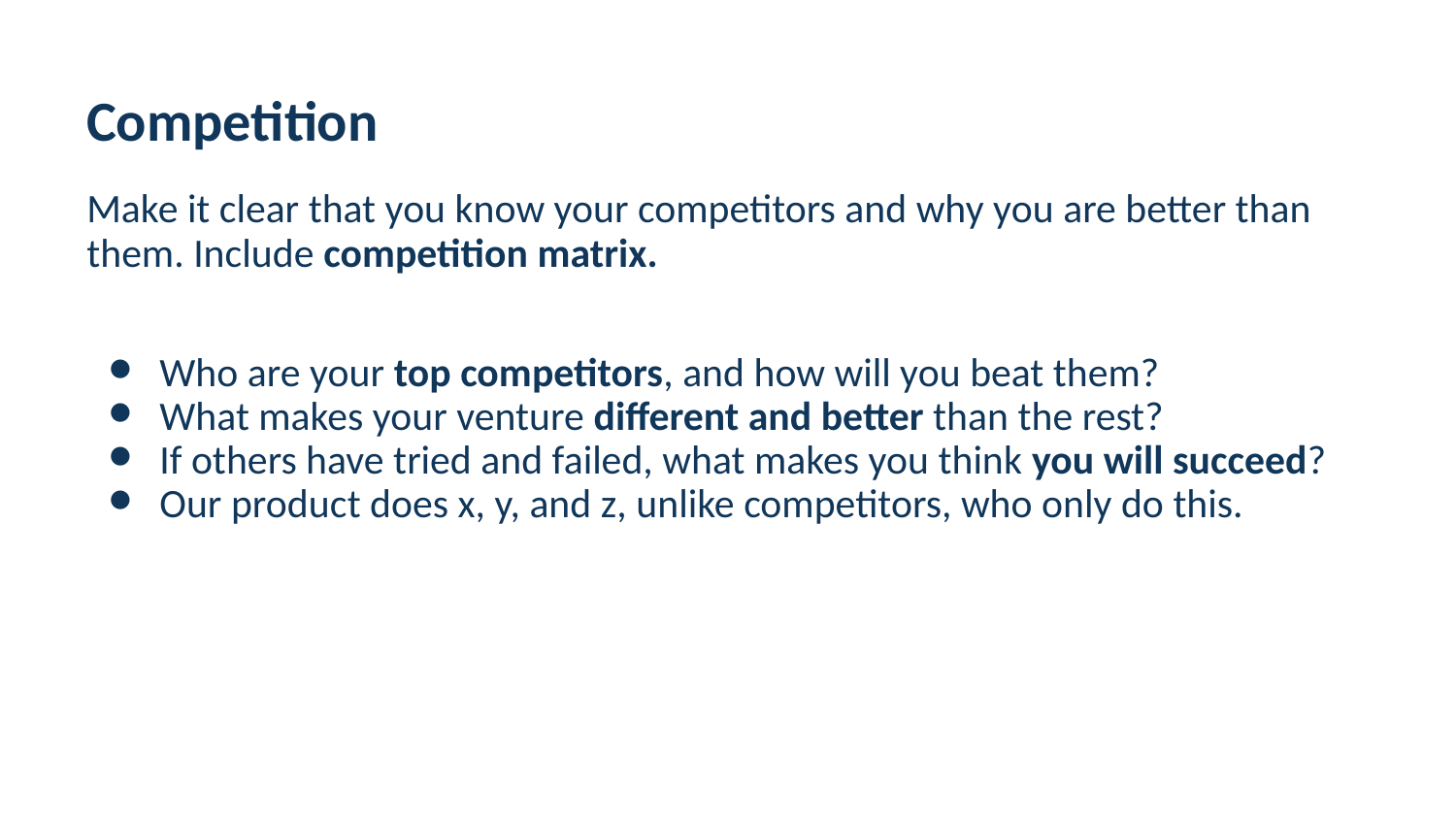

# Competition
Make it clear that you know your competitors and why you are better than them. Include competition matrix.

Who are your top competitors, and how will you beat them?
What makes your venture different and better than the rest?
If others have tried and failed, what makes you think you will succeed?
Our product does x, y, and z, unlike competitors, who only do this.